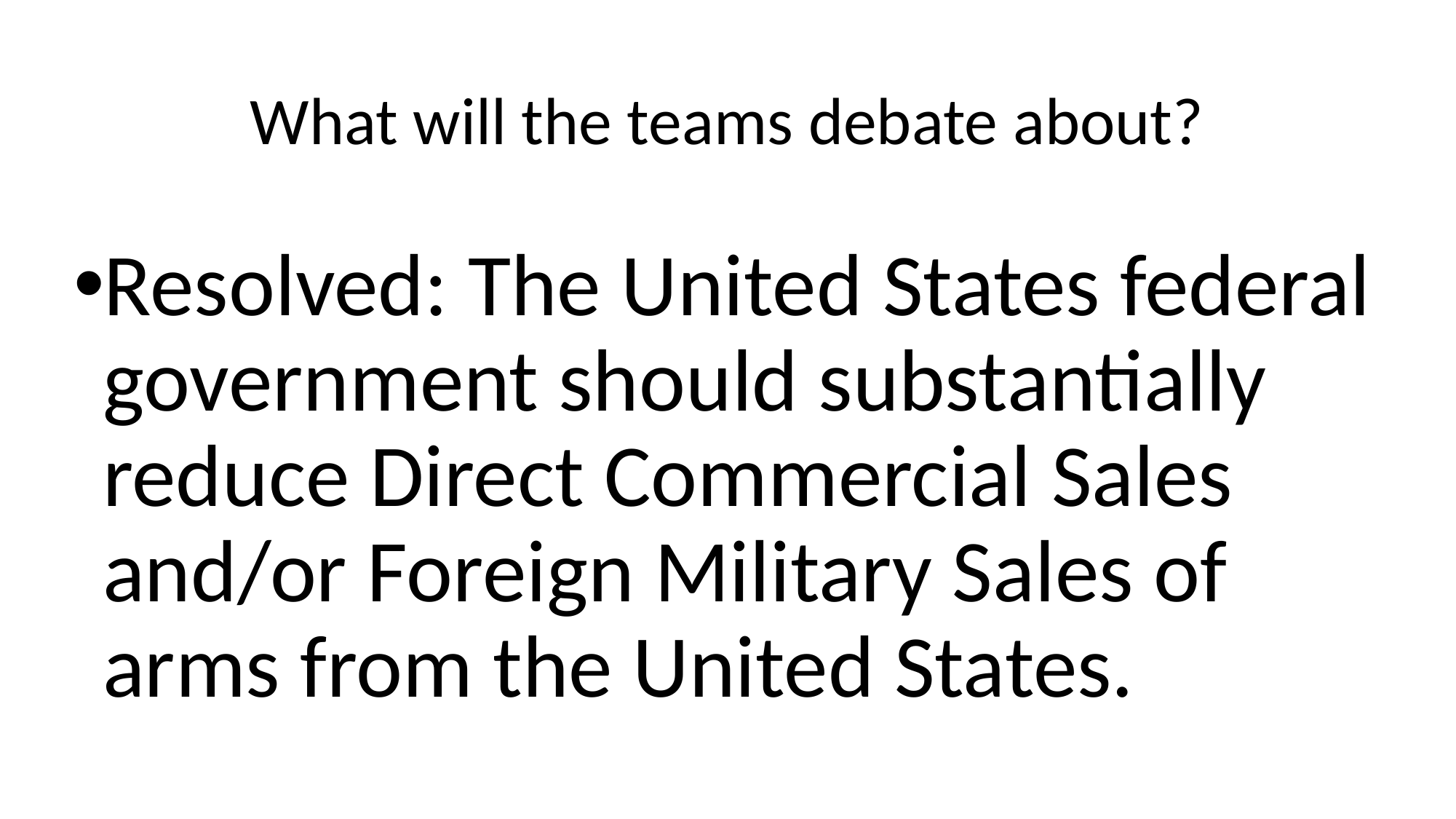

# What will the teams debate about?
Resolved: The United States federal government should substantially reduce Direct Commercial Sales and/or Foreign Military Sales of arms from the United States.